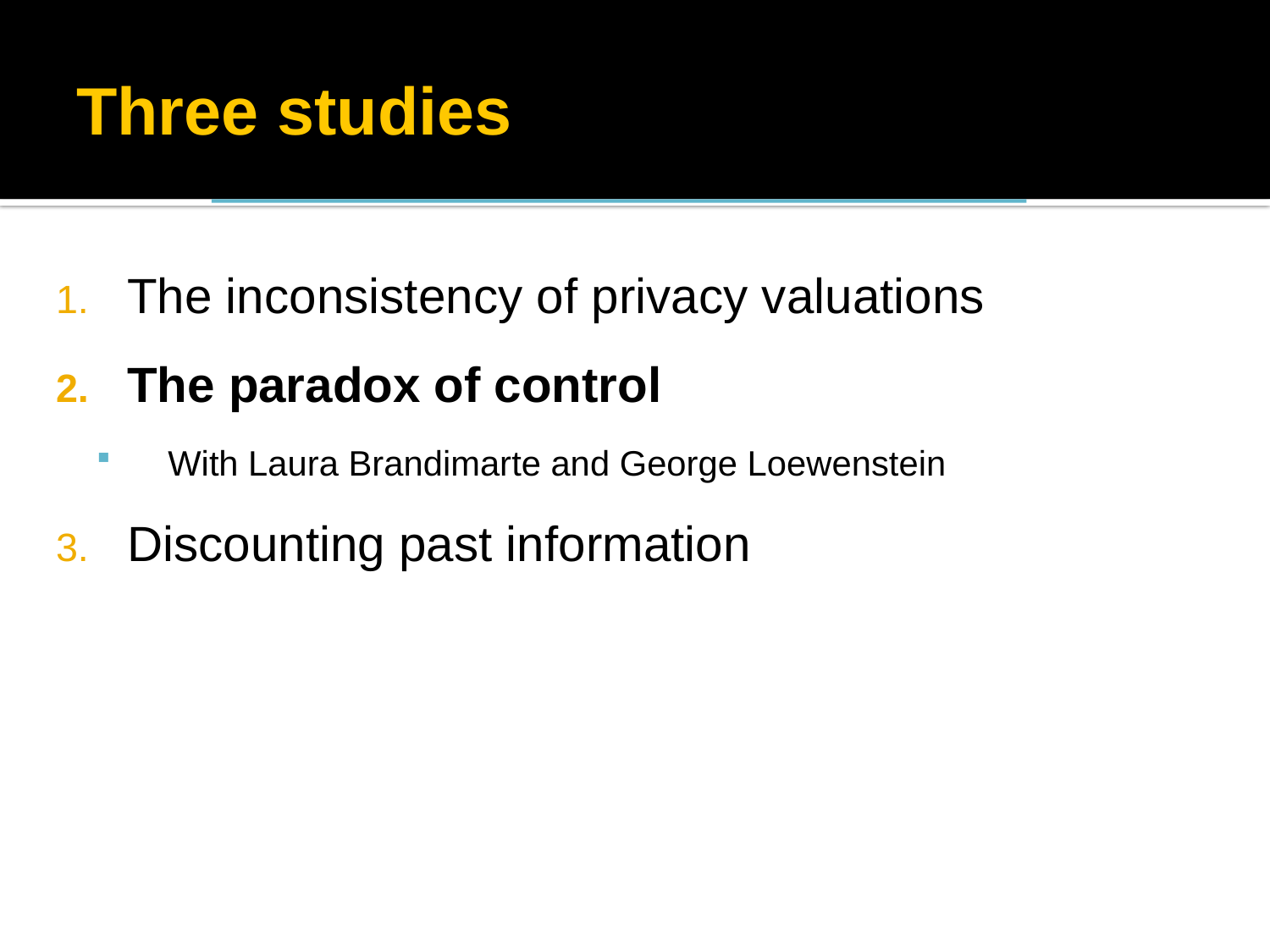

Three studies
The inconsistency of privacy valuations
The paradox of control
With Laura Brandimarte and George Loewenstein
Discounting past information